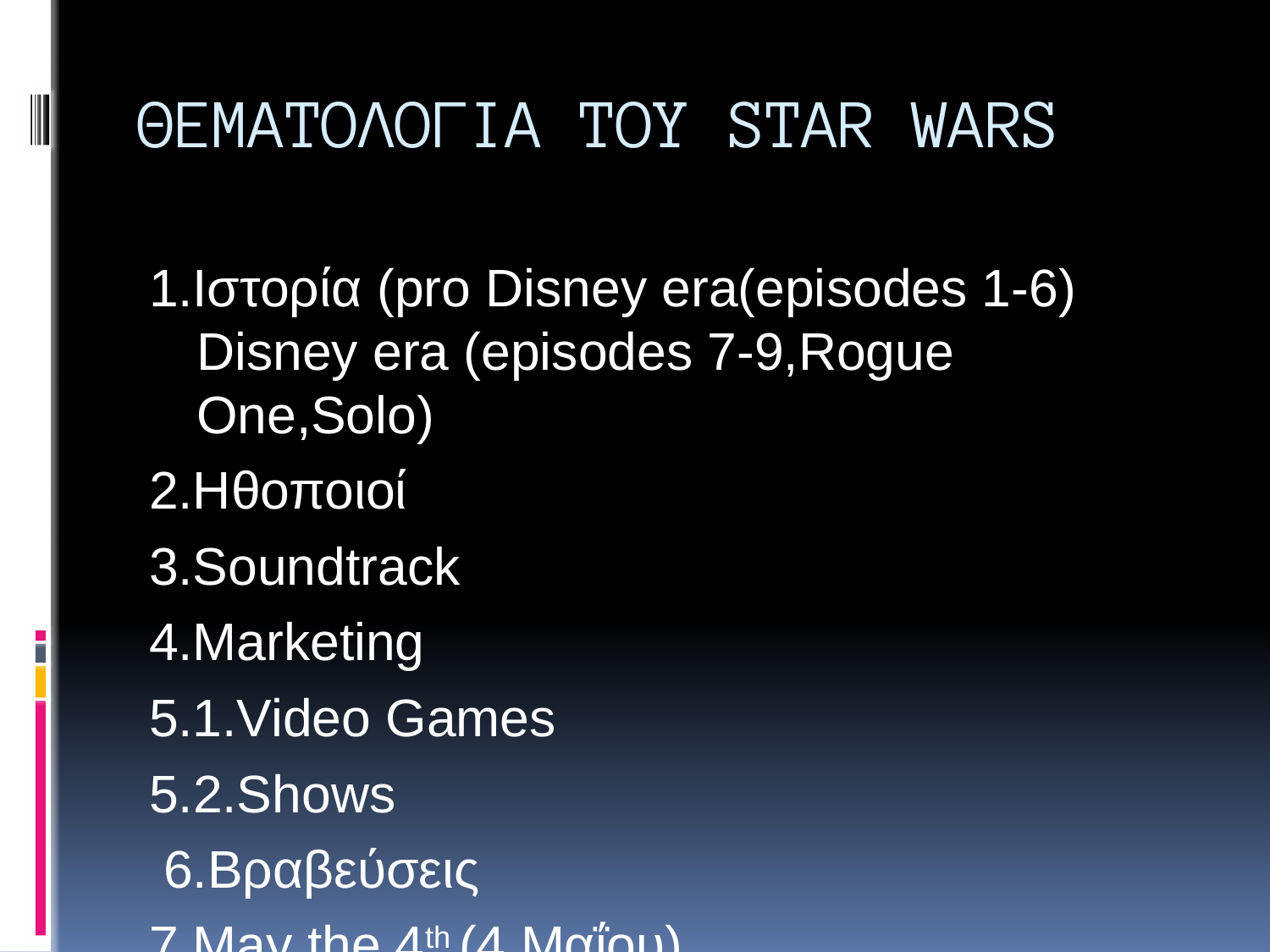

# ΘΕΜΑΤΟΛΟΓΙΑ ΤΟΥ STAR WARS
1.Ιστορία (pro Disney era(episodes 1-6) Disney era (episodes 7-9,Rogue One,Solo)
2.Ηθοποιοί
3.Soundtrack
4.Marketing
5.1.Video Games
5.2.Shows
 6.Βραβεύσεις
7.May the 4th (4 Μαΐου)